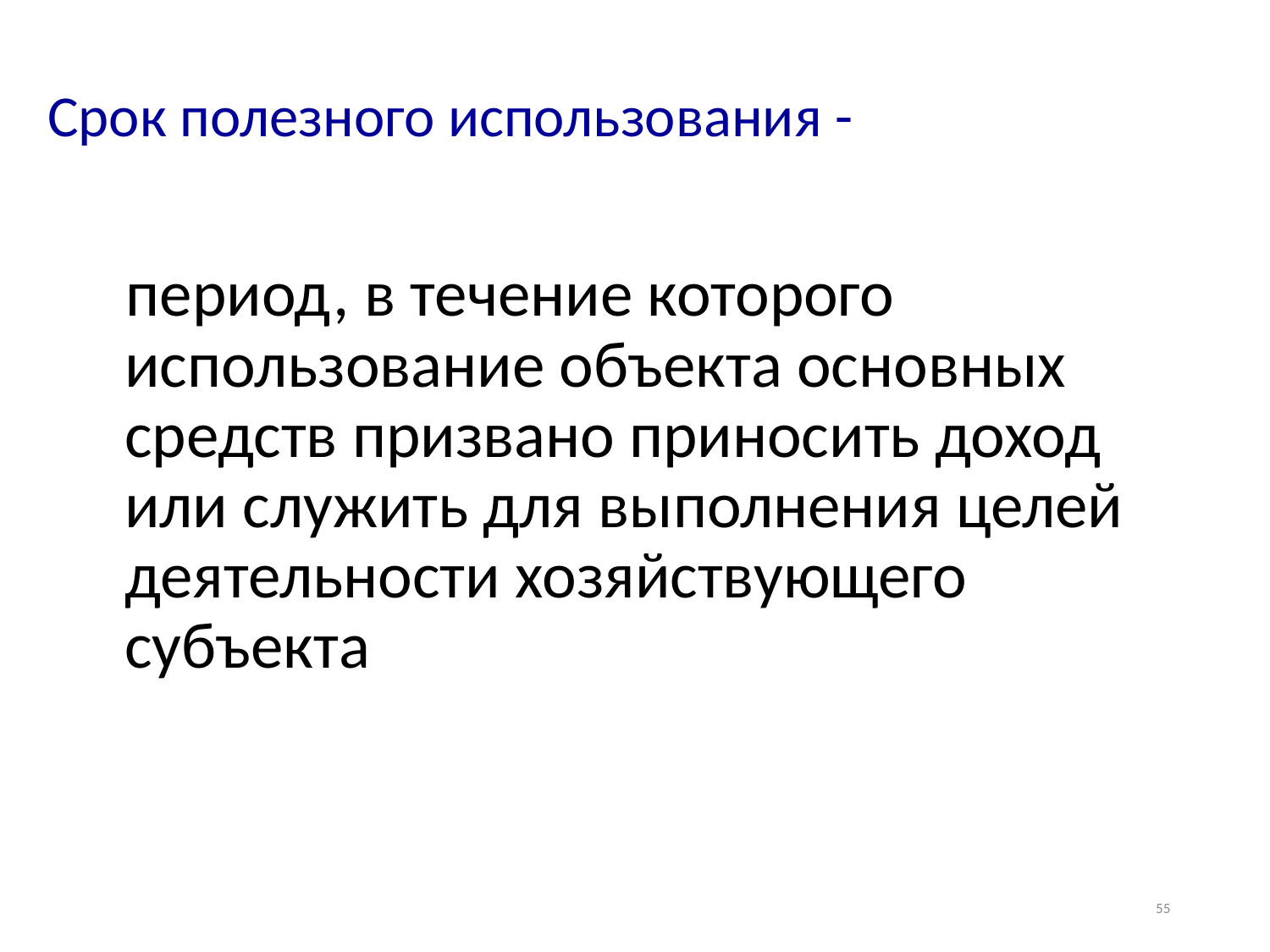

# Срок полезного использования -
   период, в течение которого использование объекта основных средств призвано приносить доход или служить для выполнения целей деятельности хозяйствующего субъекта
55